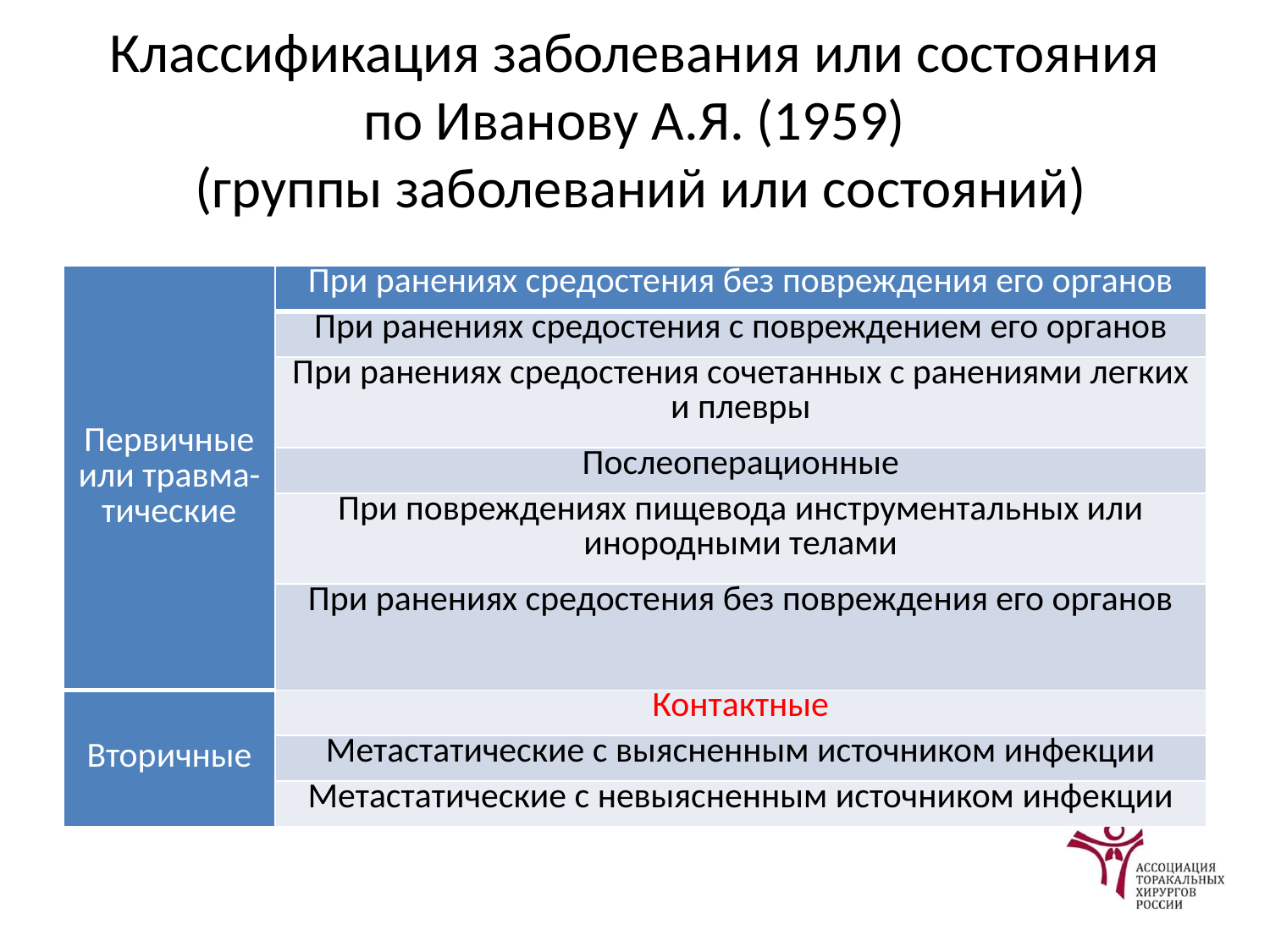

# Классификация заболевания или состояния по Иванову А.Я. (1959) (группы заболеваний или состояний)
| Первичные или травма-тические | При ранениях средостения без повреждения его органов |
| --- | --- |
|  | При ранениях средостения с повреждением его органов |
|  | При ранениях средостения сочетанных с ранениями легких и плевры |
|  | Послеоперационные |
|  | При повреждениях пищевода инструментальных или инородными телами |
|  | При ранениях средостения без повреждения его органов |
| Вторичные | Контактные |
|  | Метастатические с выясненным источником инфекции |
|  | Метастатические с невыясненным источником инфекции |